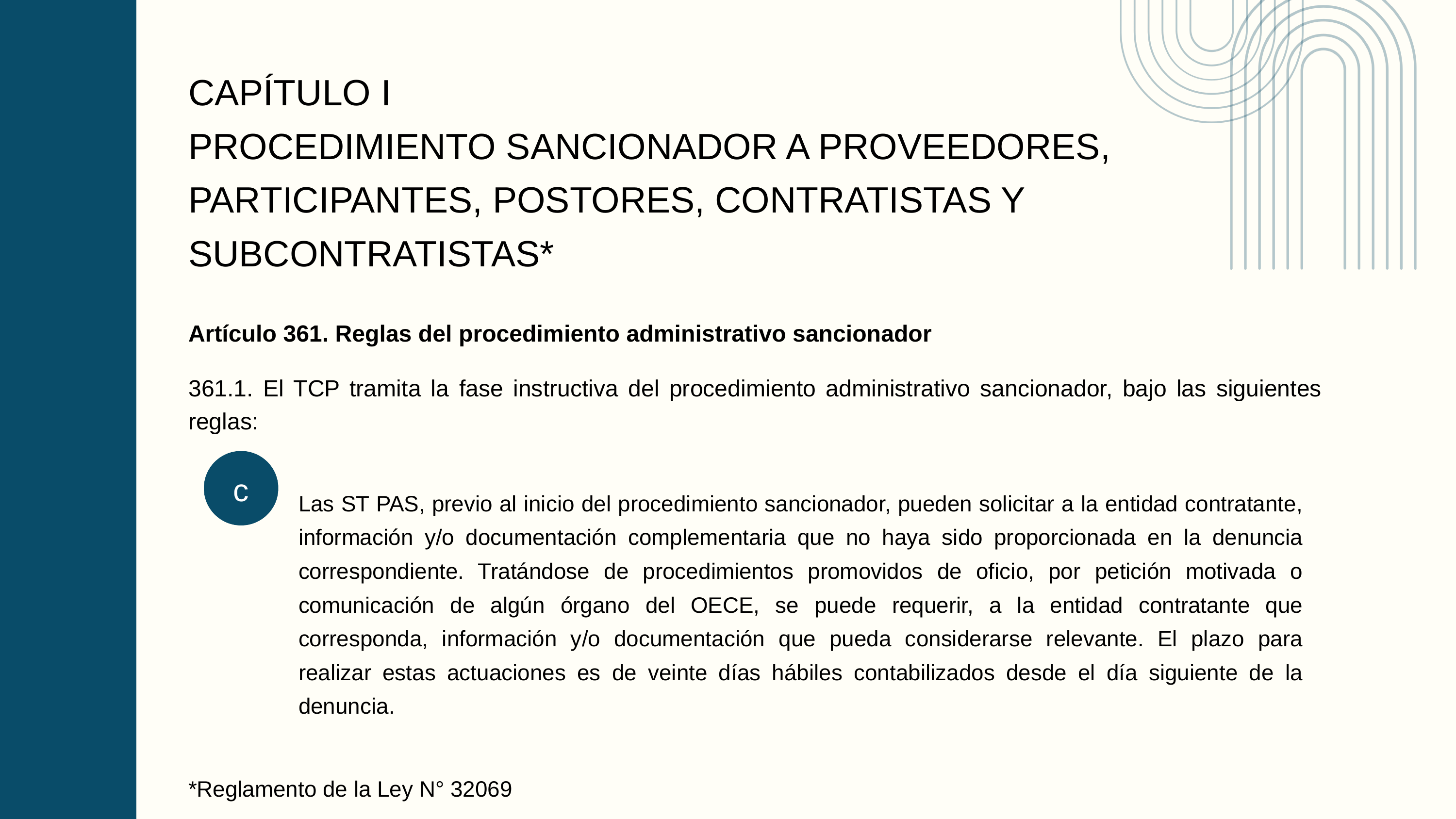

CAPÍTULO I
PROCEDIMIENTO SANCIONADOR A PROVEEDORES, PARTICIPANTES, POSTORES, CONTRATISTAS Y SUBCONTRATISTAS*
Artículo 361. Reglas del procedimiento administrativo sancionador
361.1. El TCP tramita la fase instructiva del procedimiento administrativo sancionador, bajo las siguientes reglas:

c
Las ST PAS, previo al inicio del procedimiento sancionador, pueden solicitar a la entidad contratante, información y/o documentación complementaria que no haya sido proporcionada en la denuncia correspondiente. Tratándose de procedimientos promovidos de oficio, por petición motivada o comunicación de algún órgano del OECE, se puede requerir, a la entidad contratante que corresponda, información y/o documentación que pueda considerarse relevante. El plazo para realizar estas actuaciones es de veinte días hábiles contabilizados desde el día siguiente de la denuncia.
*Reglamento de la Ley N° 32069